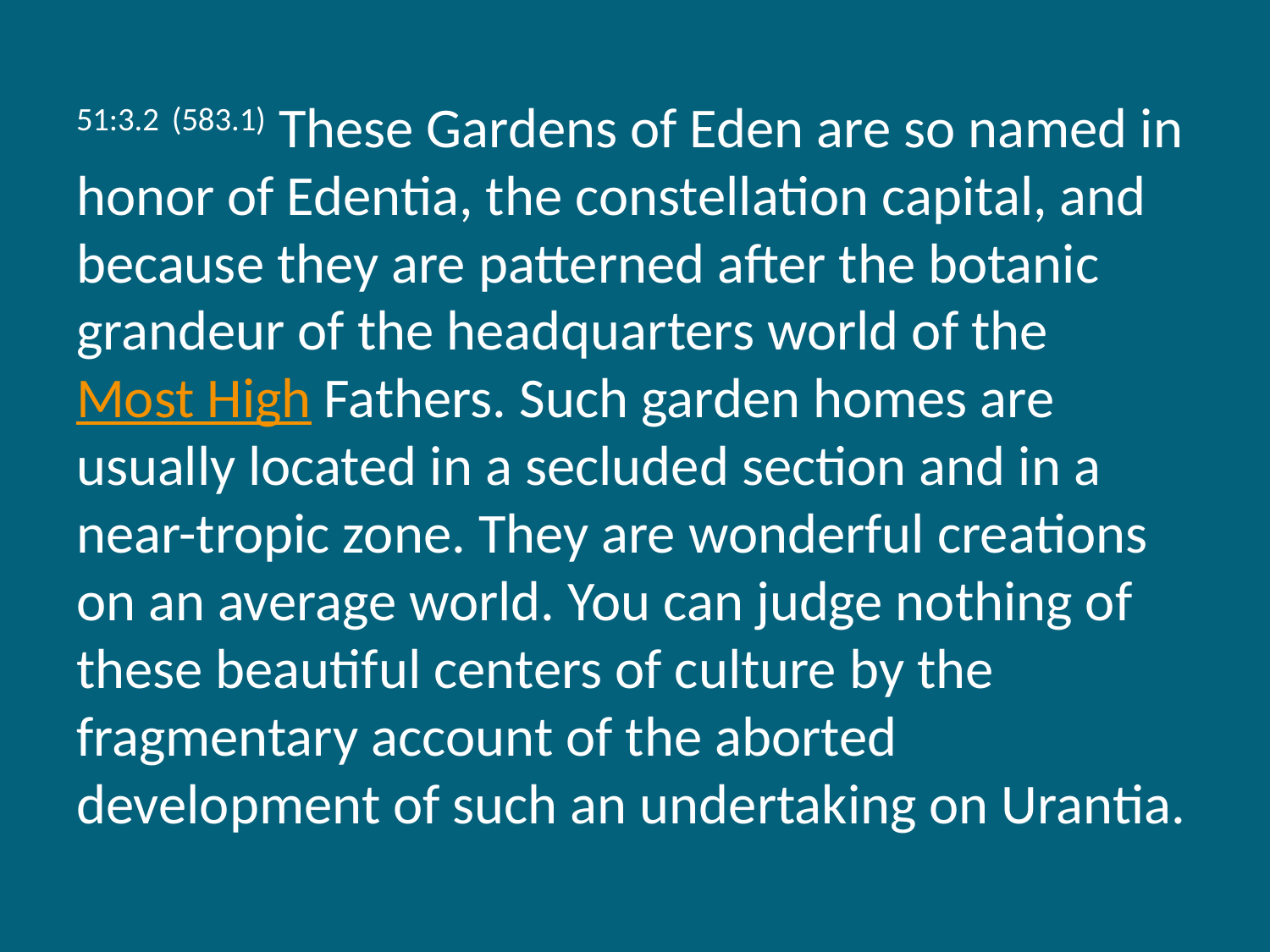

51:3.2 (583.1) These Gardens of Eden are so named in honor of Edentia, the constellation capital, and because they are patterned after the botanic grandeur of the headquarters world of the Most High Fathers. Such garden homes are usually located in a secluded section and in a near-tropic zone. They are wonderful creations on an average world. You can judge nothing of these beautiful centers of culture by the fragmentary account of the aborted development of such an undertaking on Urantia.